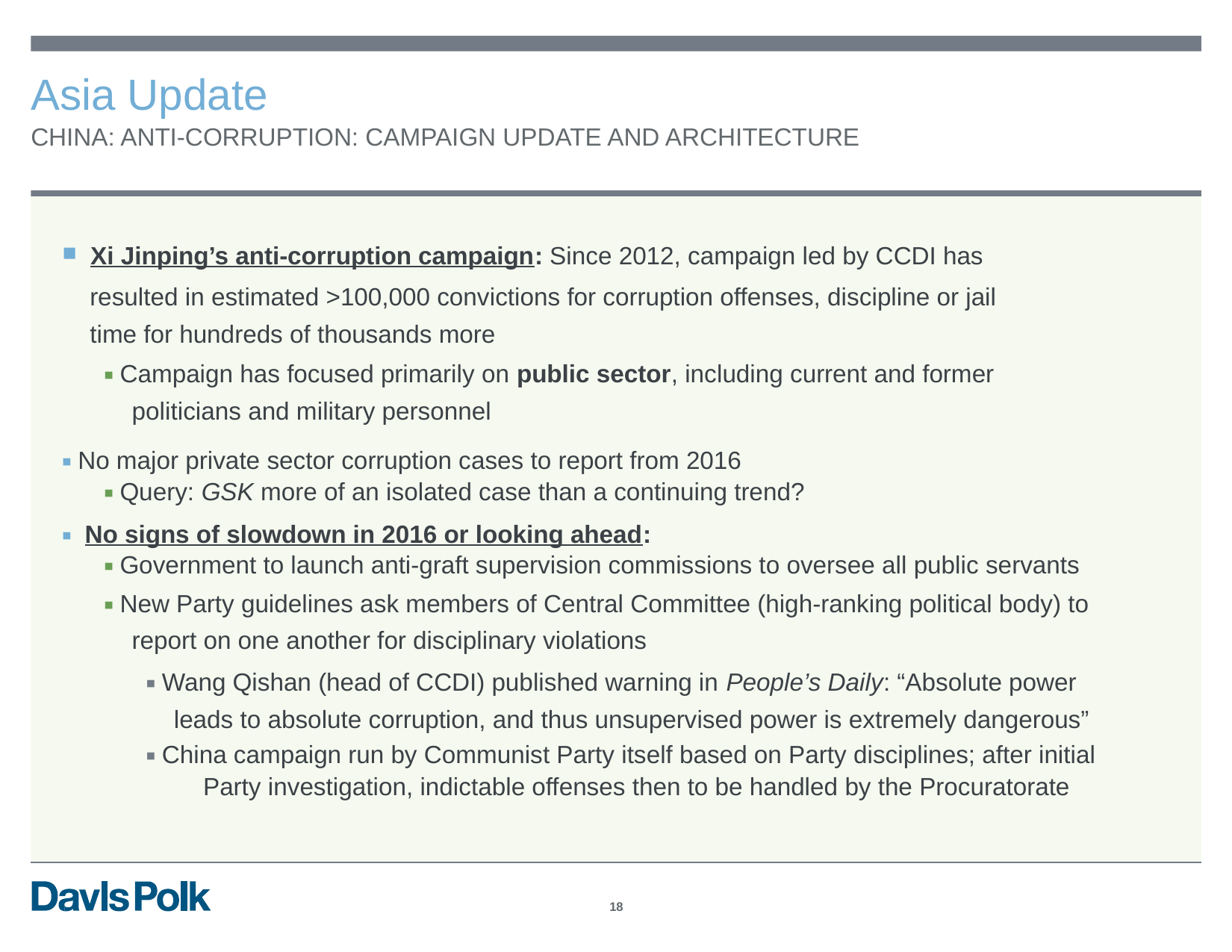

Asia Update
CHINA: ANTI-CORRUPTION: CAMPAIGN UPDATE AND ARCHITECTURE

▪  Xi Jinping’s anti-corruption campaign: Since 2012, campaign led by CCDI has
resulted in estimated >100,000 convictions for corruption offenses, discipline or jail
time for hundreds of thousands more
▪ Campaign has focused primarily on public sector, including current and former
politicians and military personnel
▪ No major private sector corruption cases to report from 2016
▪ Query: GSK more of an isolated case than a continuing trend?
▪  No signs of slowdown in 2016 or looking ahead:
▪ Government to launch anti-graft supervision commissions to oversee all public servants
▪ New Party guidelines ask members of Central Committee (high-ranking political body) to
report on one another for disciplinary violations
▪ Wang Qishan (head of CCDI) published warning in People’s Daily: “Absolute power
leads to absolute corruption, and thus unsupervised power is extremely dangerous”
▪ China campaign run by Communist Party itself based on Party disciplines; after initial
Party investigation, indictable offenses then to be handled by the Procuratorate

18